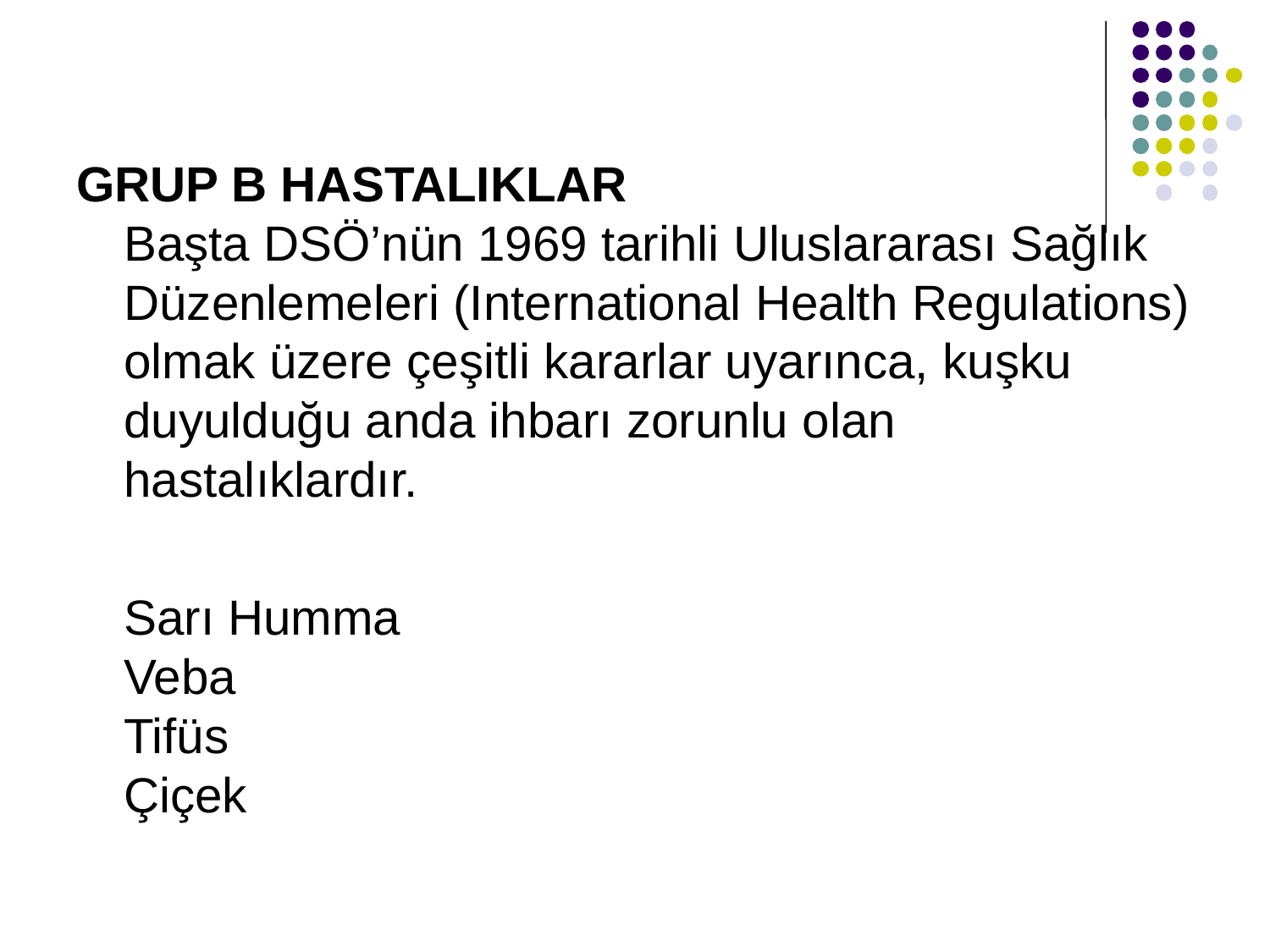

GRUP B HASTALIKLAR
Başta DSÖ’nün 1969 tarihli Uluslararası Sağlık Düzenlemeleri (International Health Regulations) olmak üzere çeşitli kararlar uyarınca, kuşku duyulduğu anda ihbarı zorunlu olan hastalıklardır.

	Sarı Humma
Veba
Tifüs
Çiçek